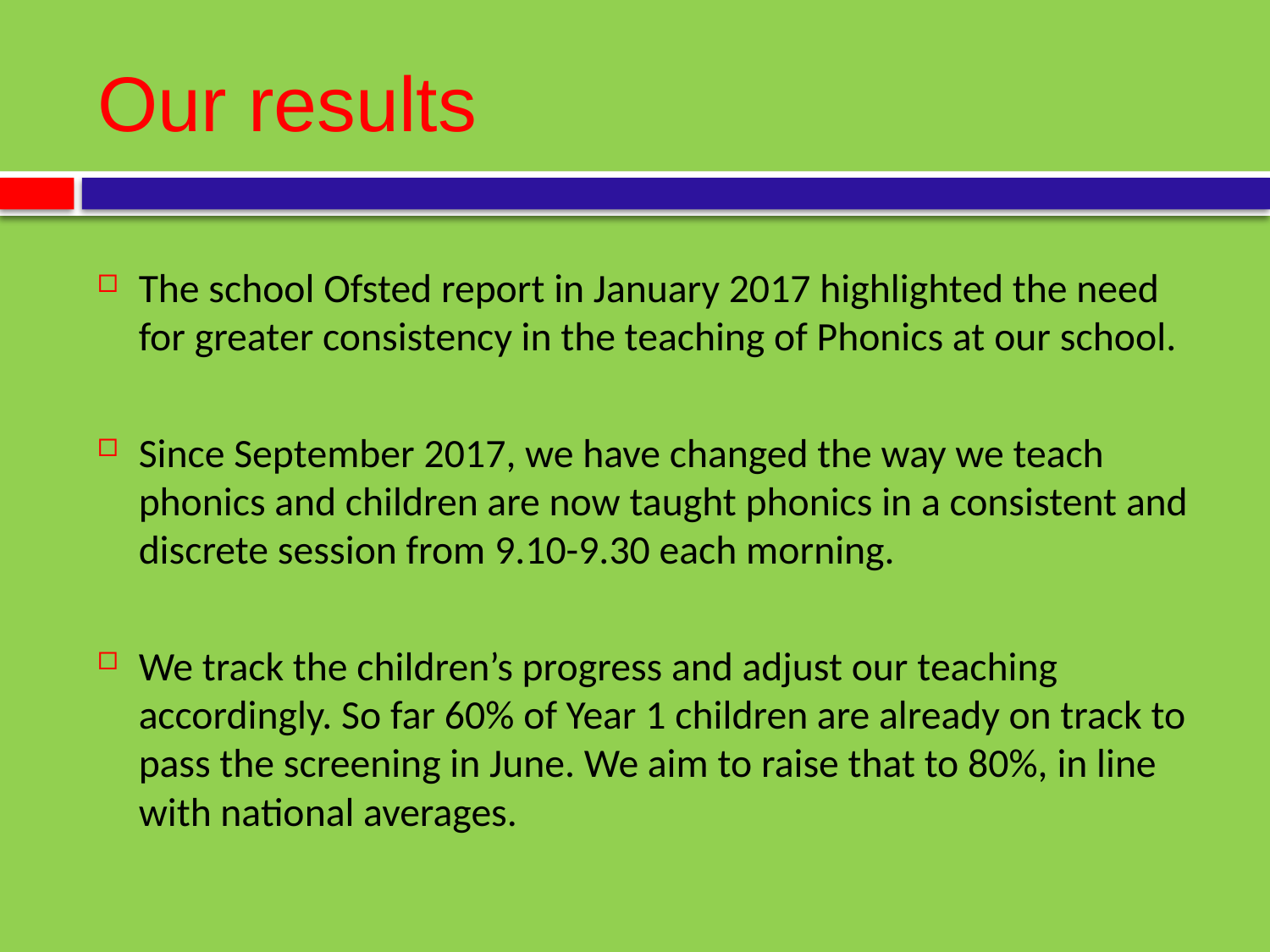

# Our results
The school Ofsted report in January 2017 highlighted the need for greater consistency in the teaching of Phonics at our school.

Since September 2017, we have changed the way we teach phonics and children are now taught phonics in a consistent and discrete session from 9.10-9.30 each morning.

We track the children’s progress and adjust our teaching accordingly. So far 60% of Year 1 children are already on track to pass the screening in June. We aim to raise that to 80%, in line with national averages.